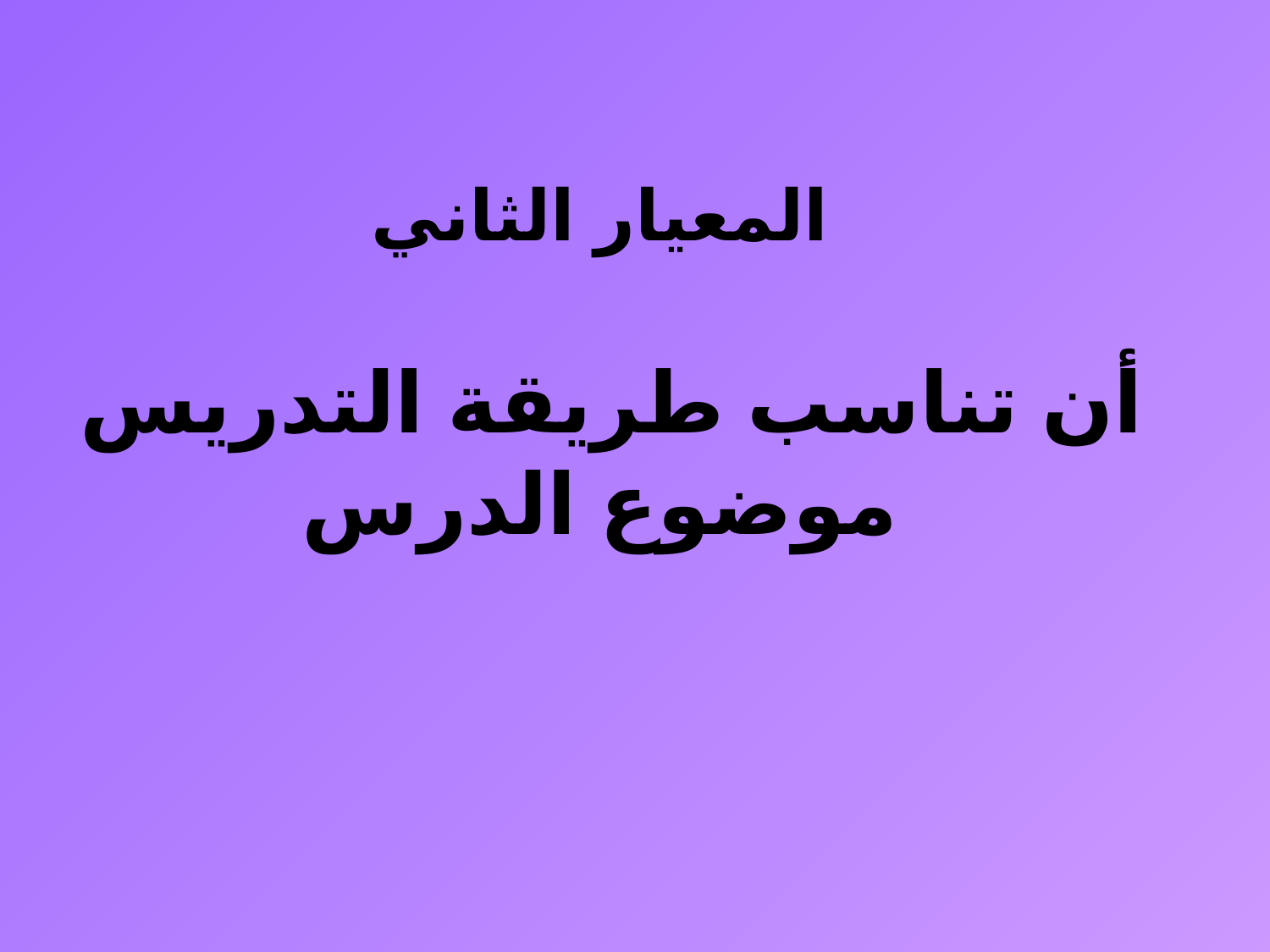

المعيار الثاني

أن تناسب طريقة التدريس
موضوع الدرس